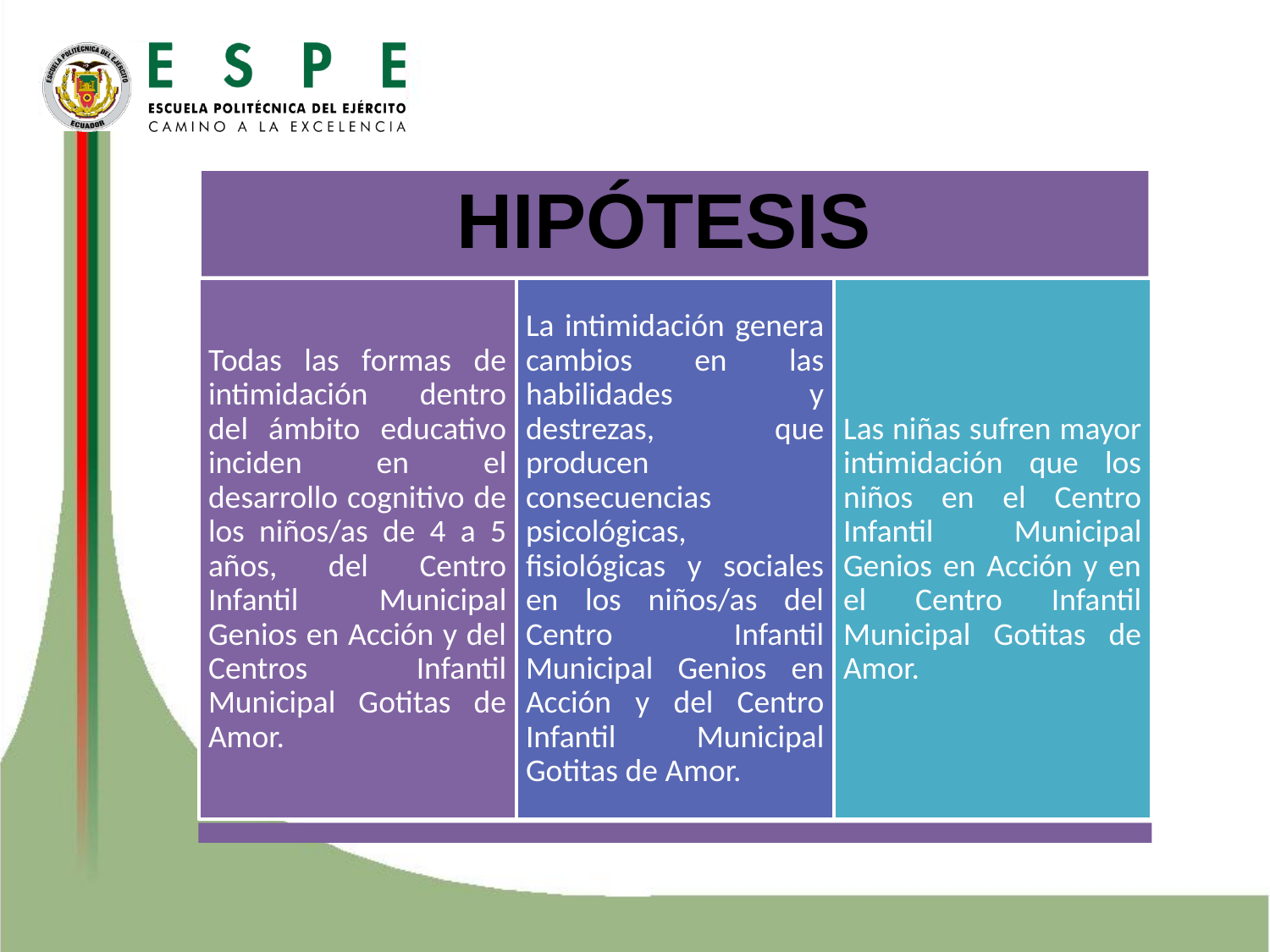

HIPÓTESIS
Todas las formas de intimidación dentro del ámbito educativo inciden en el desarrollo cognitivo de los niños/as de 4 a 5 años, del Centro Infantil Municipal Genios en Acción y del Centros Infantil Municipal Gotitas de Amor.
La intimidación genera cambios en las habilidades y destrezas, que producen consecuencias psicológicas, fisiológicas y sociales en los niños/as del Centro Infantil Municipal Genios en Acción y del Centro Infantil Municipal Gotitas de Amor.
Las niñas sufren mayor intimidación que los niños en el Centro Infantil Municipal Genios en Acción y en el Centro Infantil Municipal Gotitas de Amor.